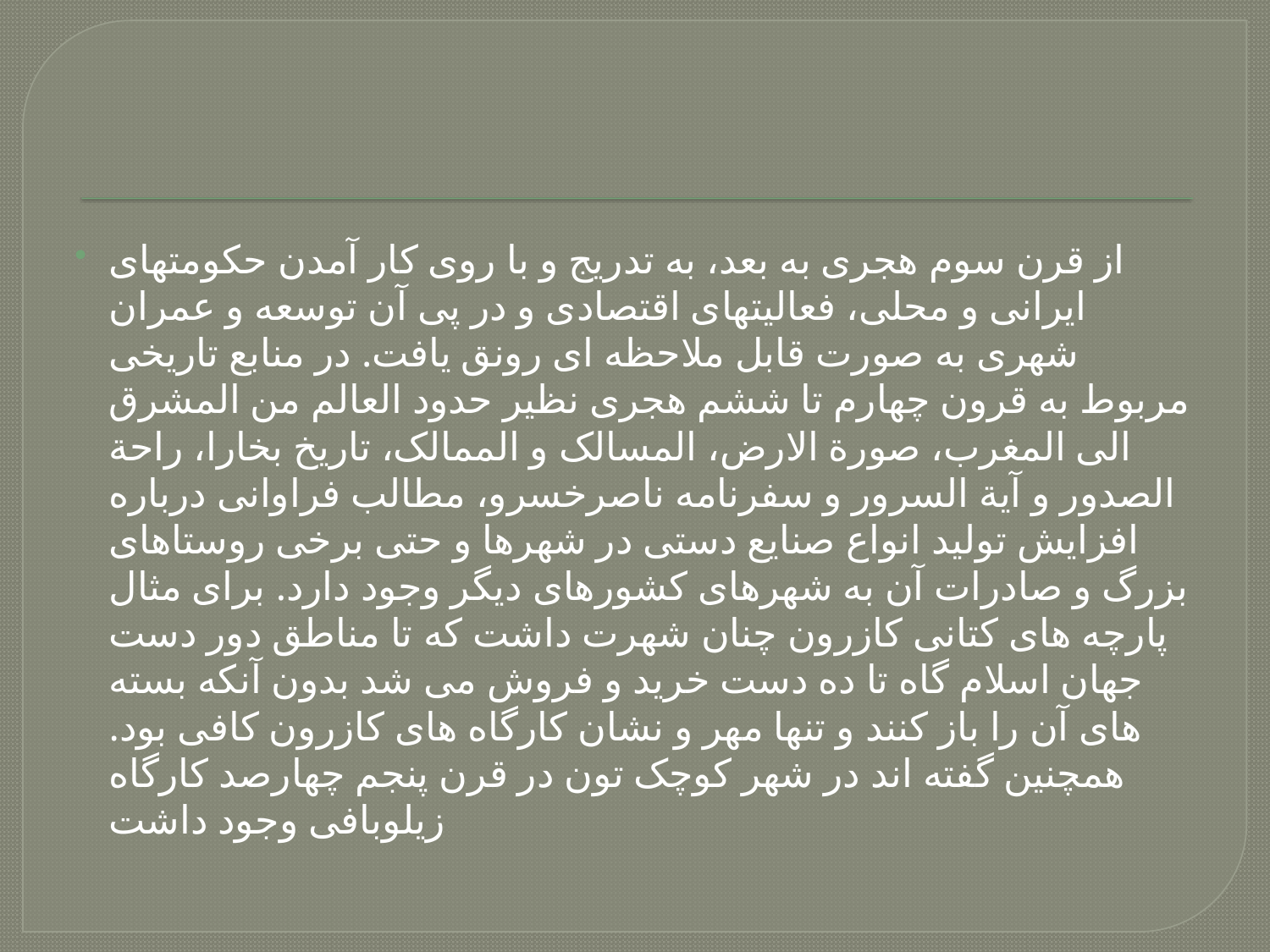

از قرن سوم هجری به بعد، به تدریج و با روی کار آمدن حکومتهای ایرانی و محلی، فعالیتهای اقتصادی و در پی آن توسعه و عمران شهری به صورت قابل ملاحظه ای رونق یافت. در منابع تاریخی مربوط به قرون چهارم تا ششم هجری نظیر حدود العالم من المشرق الی المغرب، صورة الارض، المسالک و الممالک، تاریخ بخارا، راحة الصدور و آیة السرور و سفرنامه ناصرخسرو، مطالب فراوانی درباره افزایش تولید انواع صنایع دستی در شهرها و حتی برخی روستاهای بزرگ و صادرات آن به شهرهای کشورهای دیگر وجود دارد. برای مثال پارچه های کتانی کازرون چنان شهرت داشت که تا مناطق دور دست جهان اسلام گاه تا ده دست خرید و فروش می شد بدون آنکه بسته های آن را باز کنند و تنها مهر و نشان کارگاه های کازرون کافی بود. همچنین گفته اند در شهر کوچک تون در قرن پنجم چهارصد کارگاه زیلوبافی وجود داشت